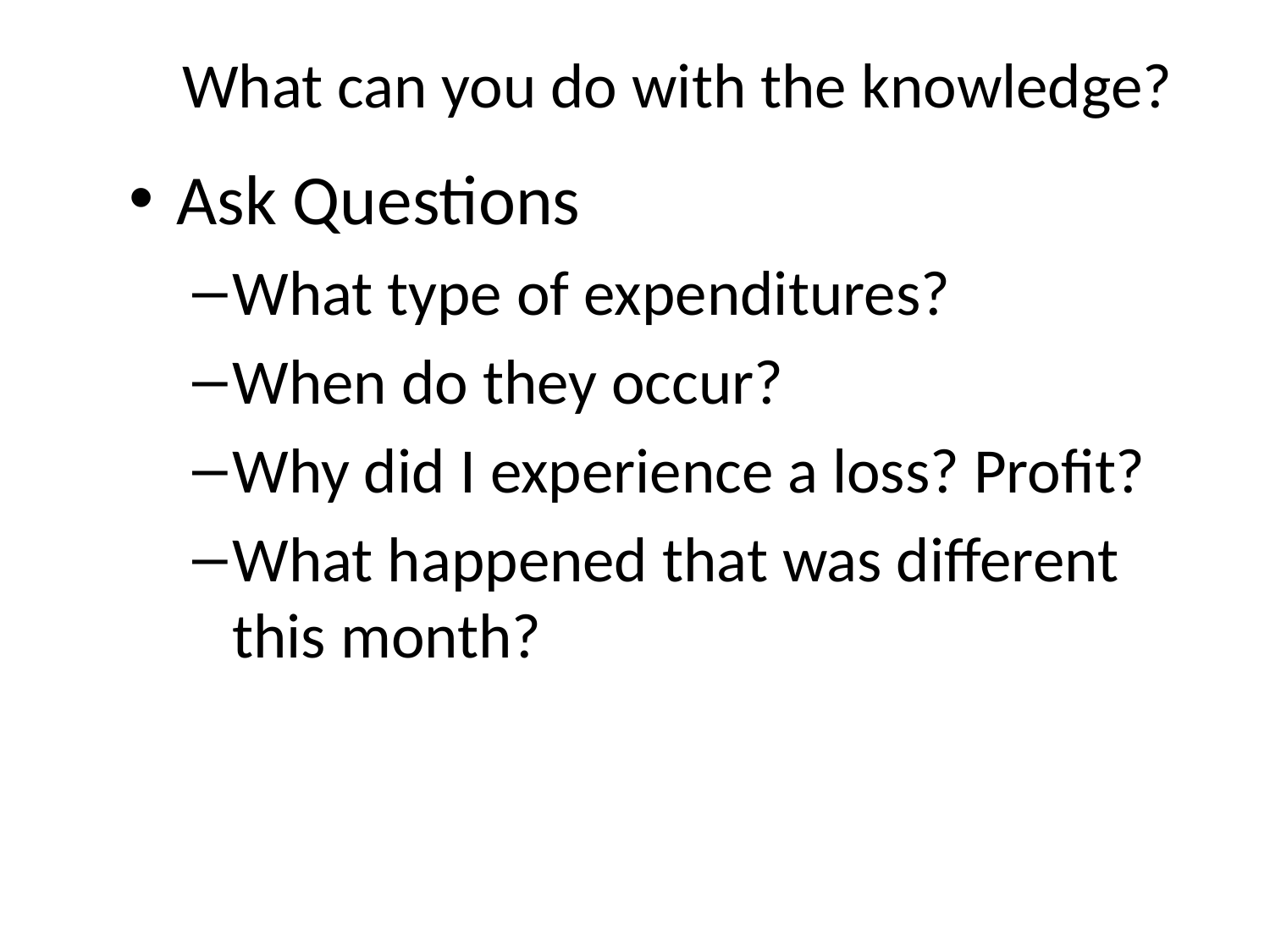

# What can you do with the knowledge?
Ask Questions
What type of expenditures?
When do they occur?
Why did I experience a loss? Profit?
What happened that was different this month?